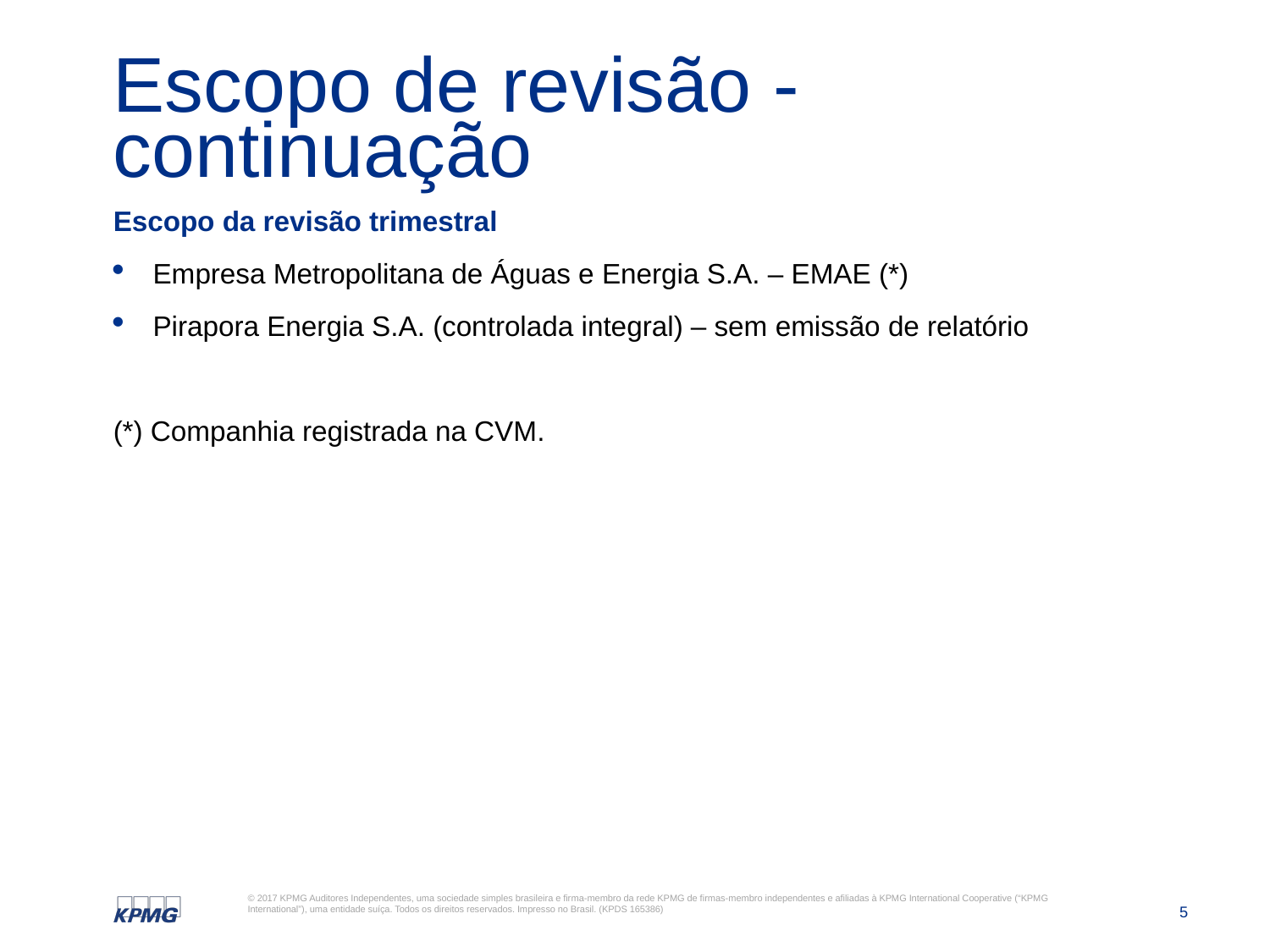

# Escopo de revisão - continuação
Escopo da revisão trimestral
Empresa Metropolitana de Águas e Energia S.A. – EMAE (*)
Pirapora Energia S.A. (controlada integral) – sem emissão de relatório

(*) Companhia registrada na CVM.